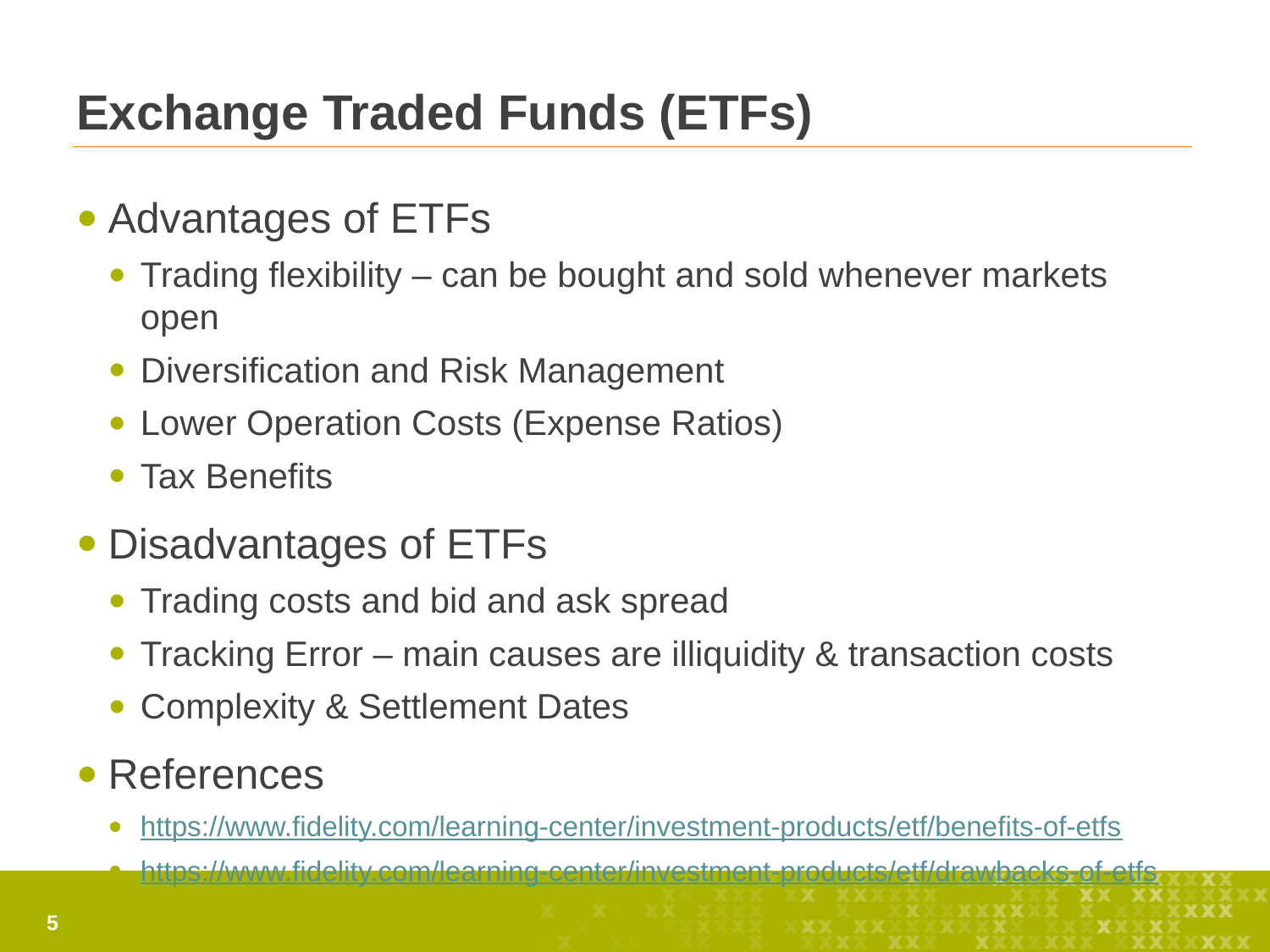

# Exchange Traded Funds (ETFs)
Advantages of ETFs
Trading flexibility – can be bought and sold whenever markets open
Diversification and Risk Management
Lower Operation Costs (Expense Ratios)
Tax Benefits
Disadvantages of ETFs
Trading costs and bid and ask spread
Tracking Error – main causes are illiquidity & transaction costs
Complexity & Settlement Dates
References
https://www.fidelity.com/learning-center/investment-products/etf/benefits-of-etfs
https://www.fidelity.com/learning-center/investment-products/etf/drawbacks-of-etfs